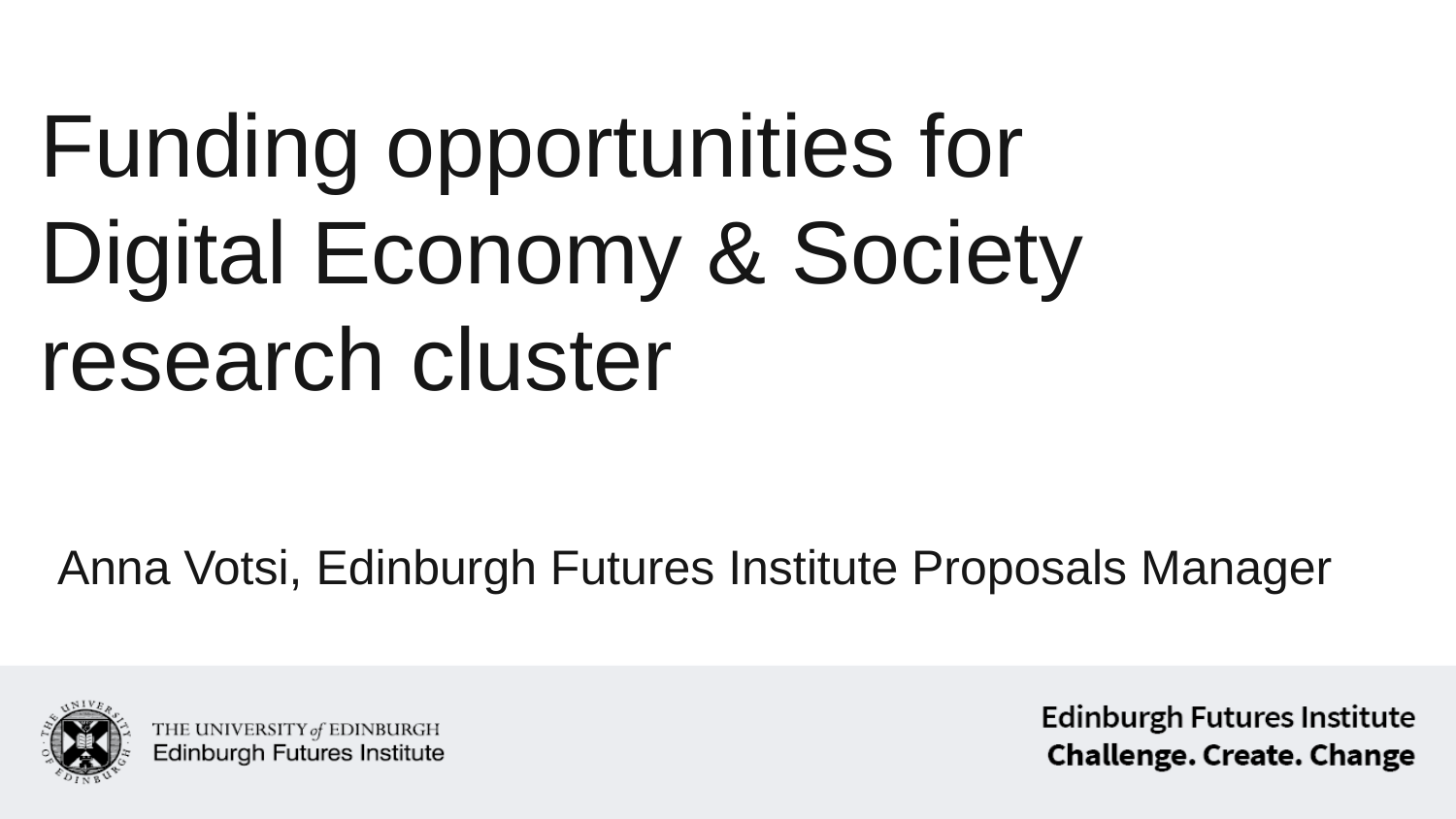

# Funding opportunities for Digital Economy & Society research cluster
Anna Votsi, Edinburgh Futures Institute Proposals Manager